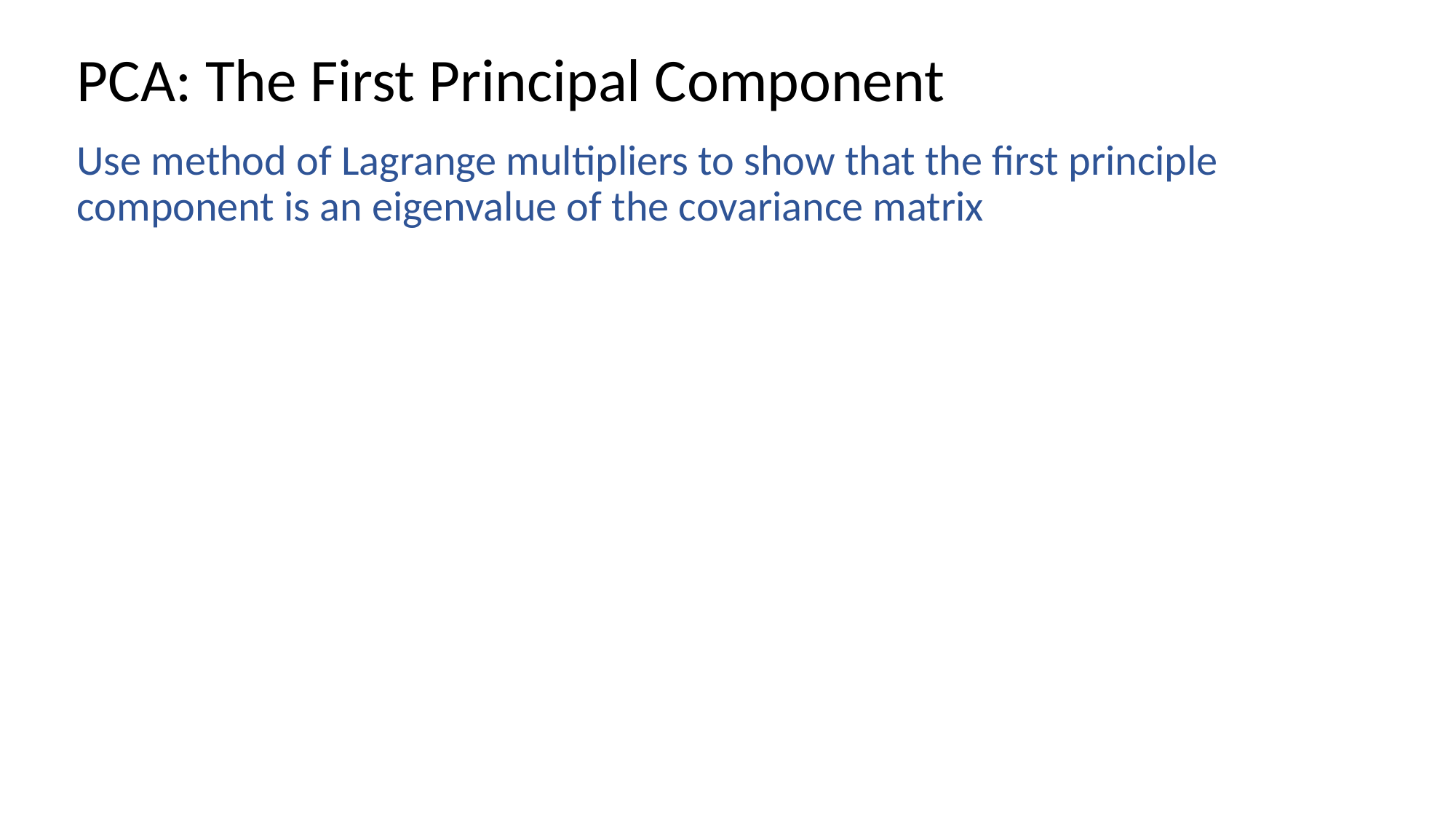

# PCA: The First Principal Component
Use method of Lagrange multipliers to show that the first principle component is an eigenvalue of the covariance matrix